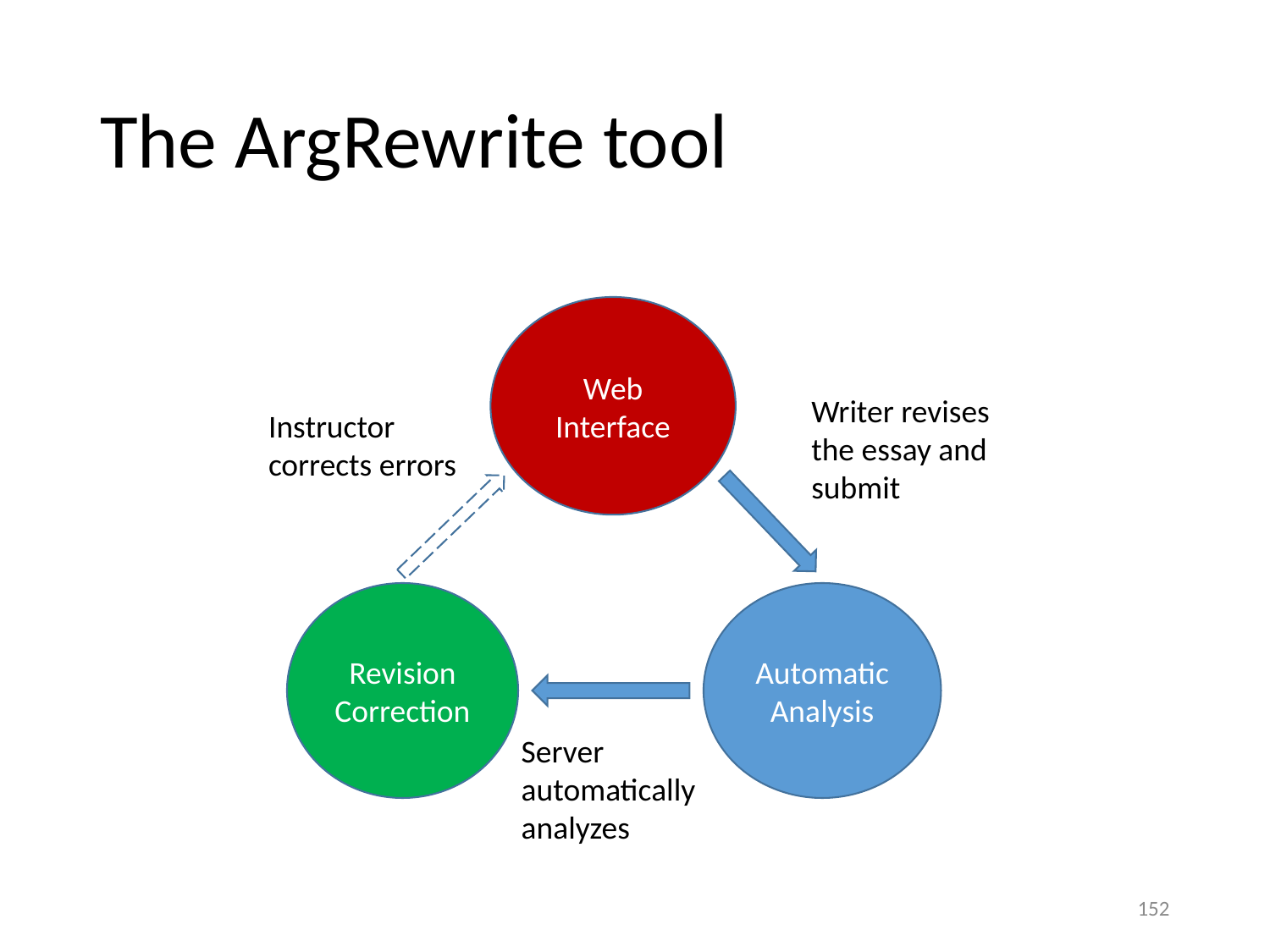

# The ArgRewrite tool

Web Interface
Writer revises the essay and submit
Instructor corrects errors

Revision Correction
Automatic Analysis

Server automatically analyzes
152